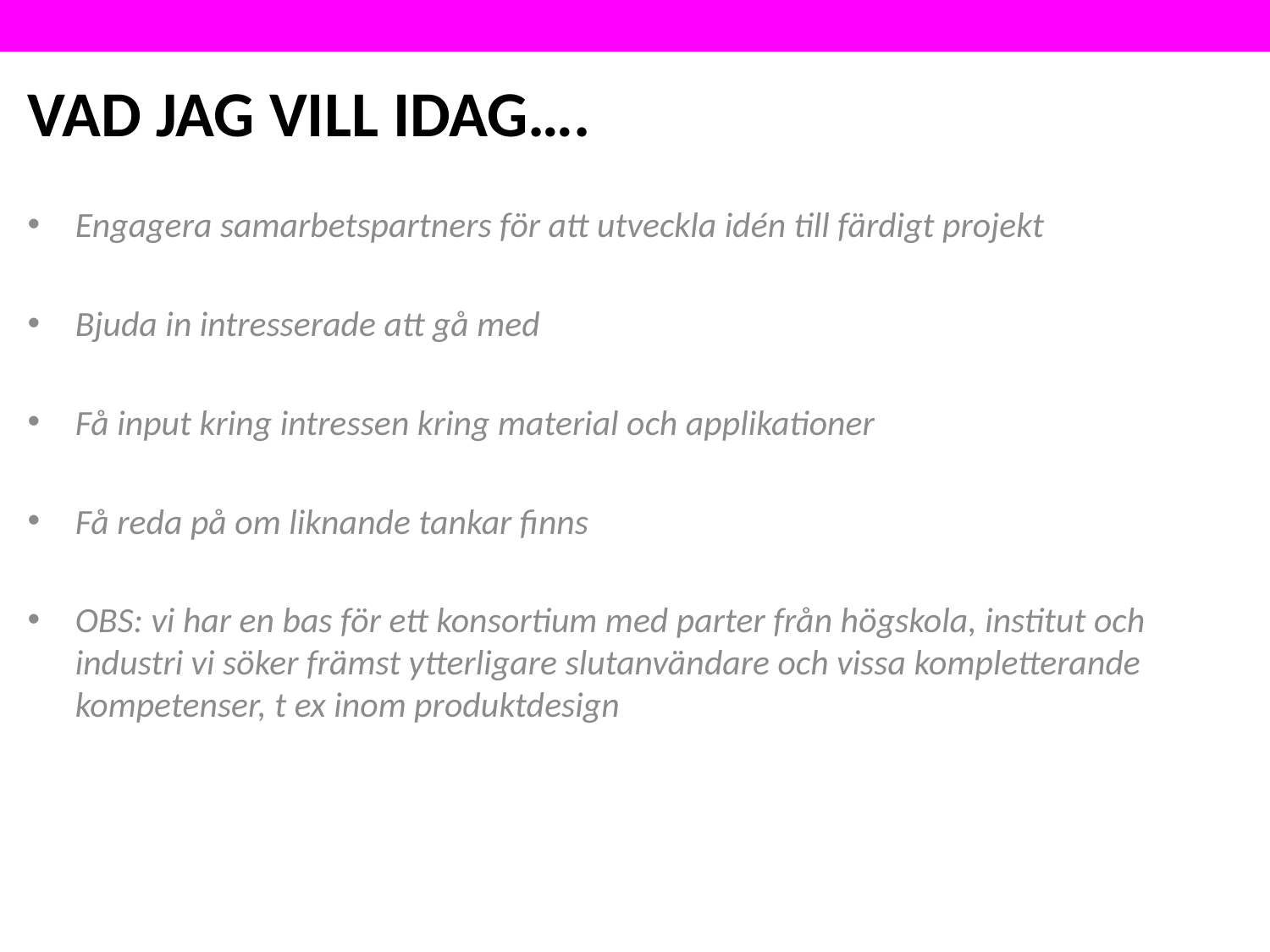

# VAD JAG VILL IDAG….
Engagera samarbetspartners för att utveckla idén till färdigt projekt

Bjuda in intresserade att gå med

Få input kring intressen kring material och applikationer

Få reda på om liknande tankar finns

OBS: vi har en bas för ett konsortium med parter från högskola, institut och industri vi söker främst ytterligare slutanvändare och vissa kompletterande kompetenser, t ex inom produktdesign